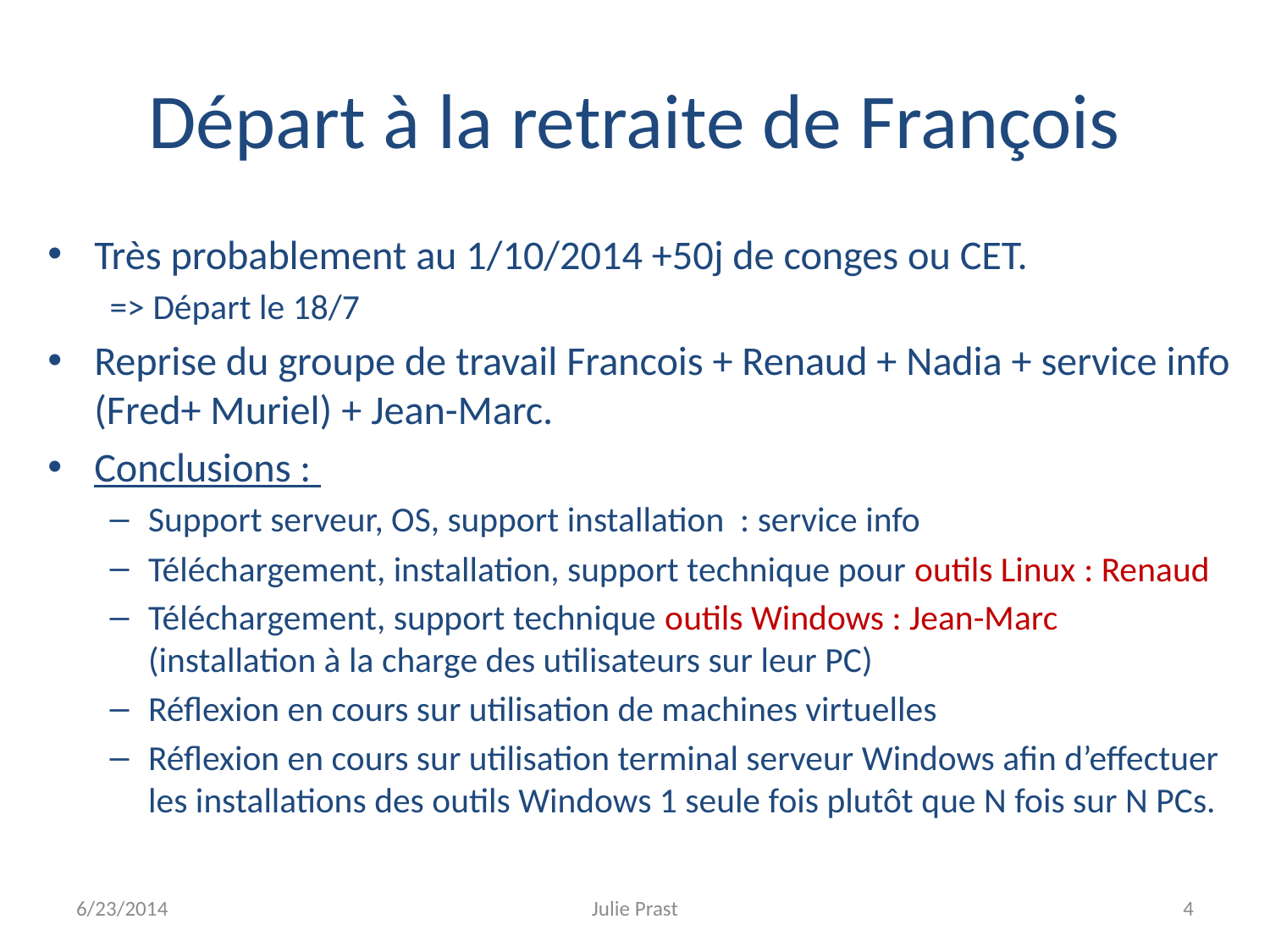

# Départ à la retraite de François
Très probablement au 1/10/2014 +50j de conges ou CET.
=> Départ le 18/7
Reprise du groupe de travail Francois + Renaud + Nadia + service info (Fred+ Muriel) + Jean-Marc.
Conclusions :
Support serveur, OS, support installation  : service info
Téléchargement, installation, support technique pour outils Linux : Renaud
Téléchargement, support technique outils Windows : Jean-Marc (installation à la charge des utilisateurs sur leur PC)
Réflexion en cours sur utilisation de machines virtuelles
Réflexion en cours sur utilisation terminal serveur Windows afin d’effectuer les installations des outils Windows 1 seule fois plutôt que N fois sur N PCs.

6/23/2014
Julie Prast
4